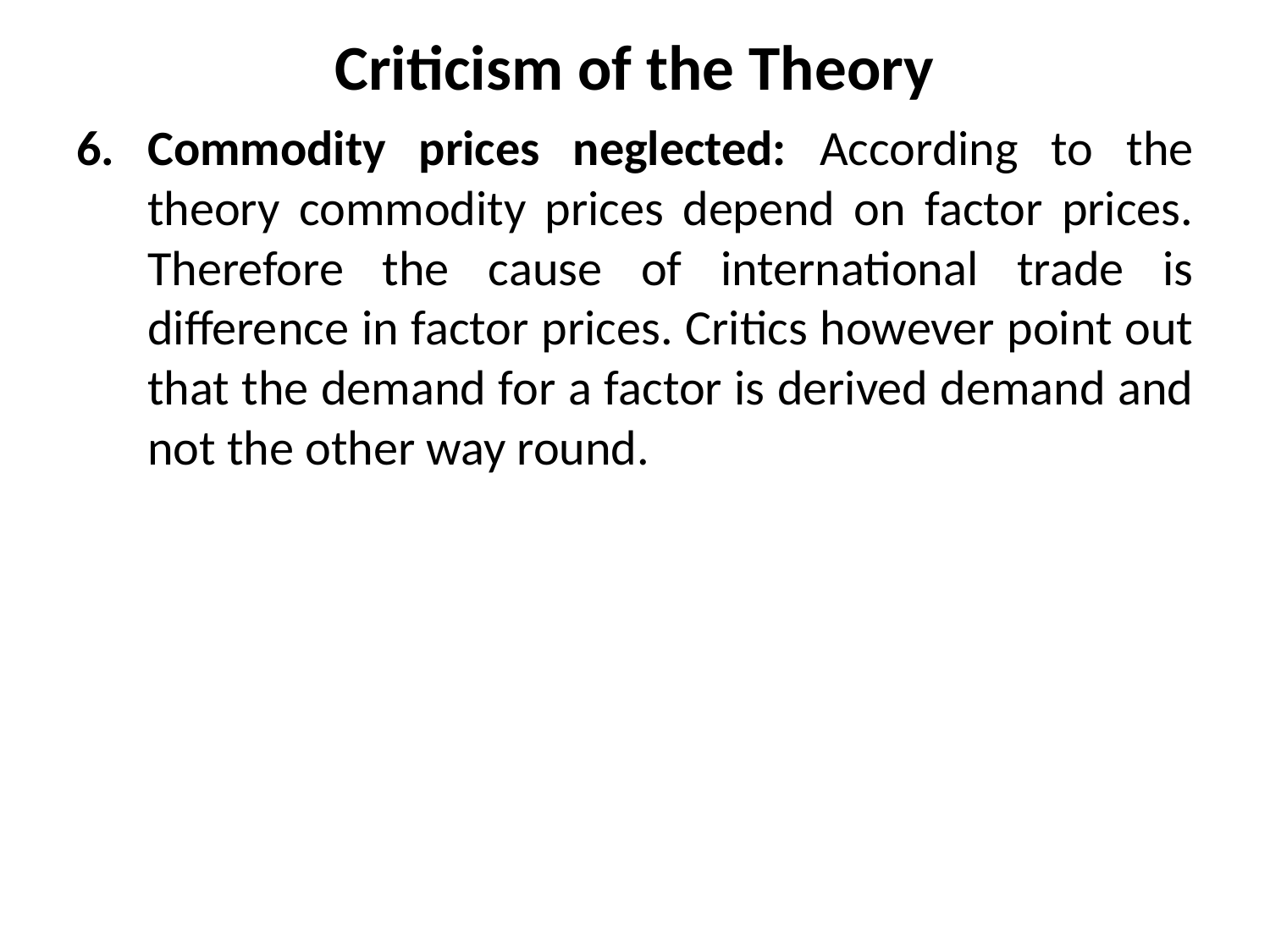

# Criticism of the Theory
Commodity prices neglected: According to the theory commodity prices depend on factor prices. Therefore the cause of international trade is difference in factor prices. Critics however point out that the demand for a factor is derived demand and not the other way round.